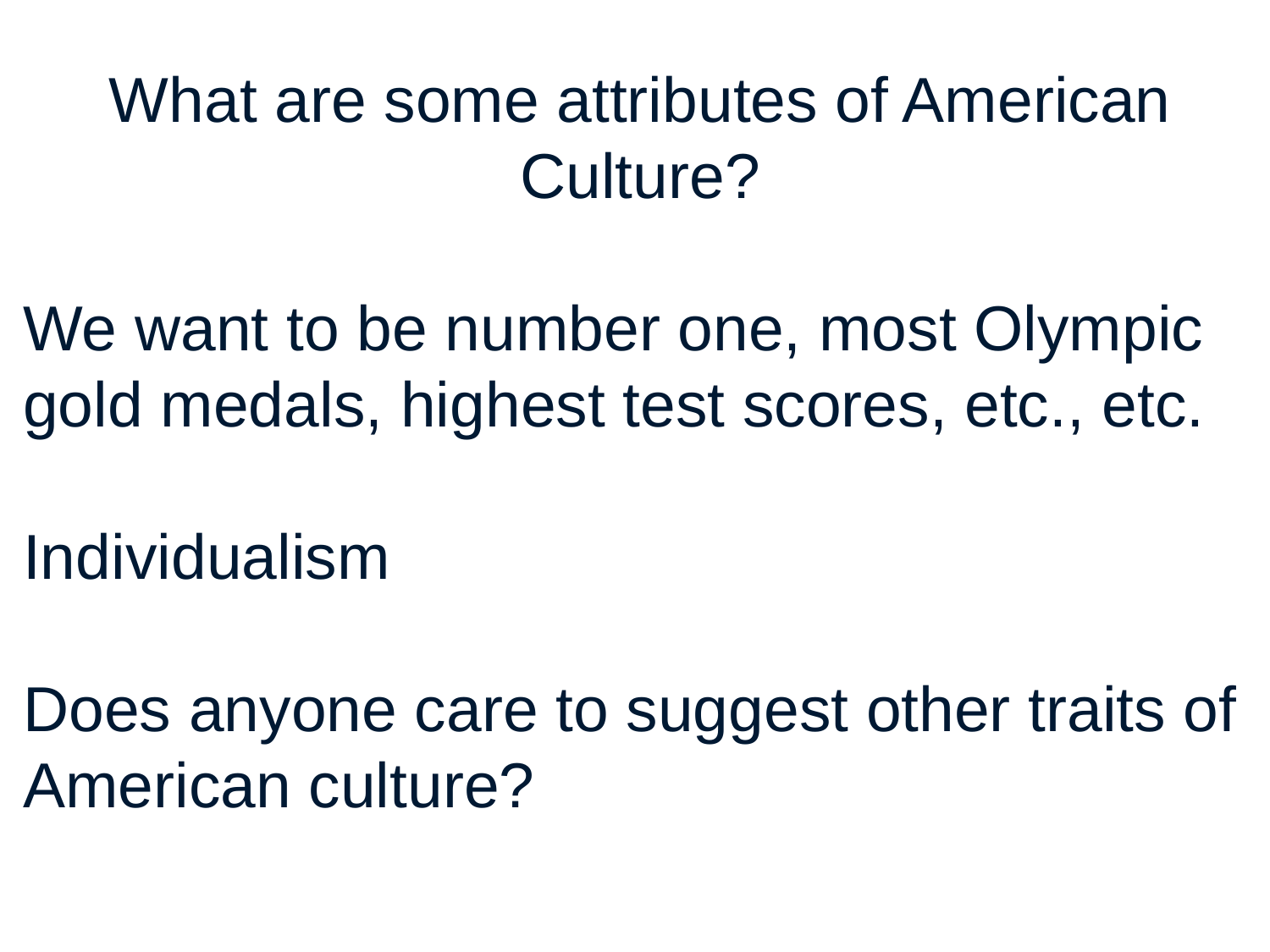

What are some attributes of American Culture?

We want to be number one, most Olympic gold medals, highest test scores, etc., etc.

Individualism

Does anyone care to suggest other traits of American culture?
78